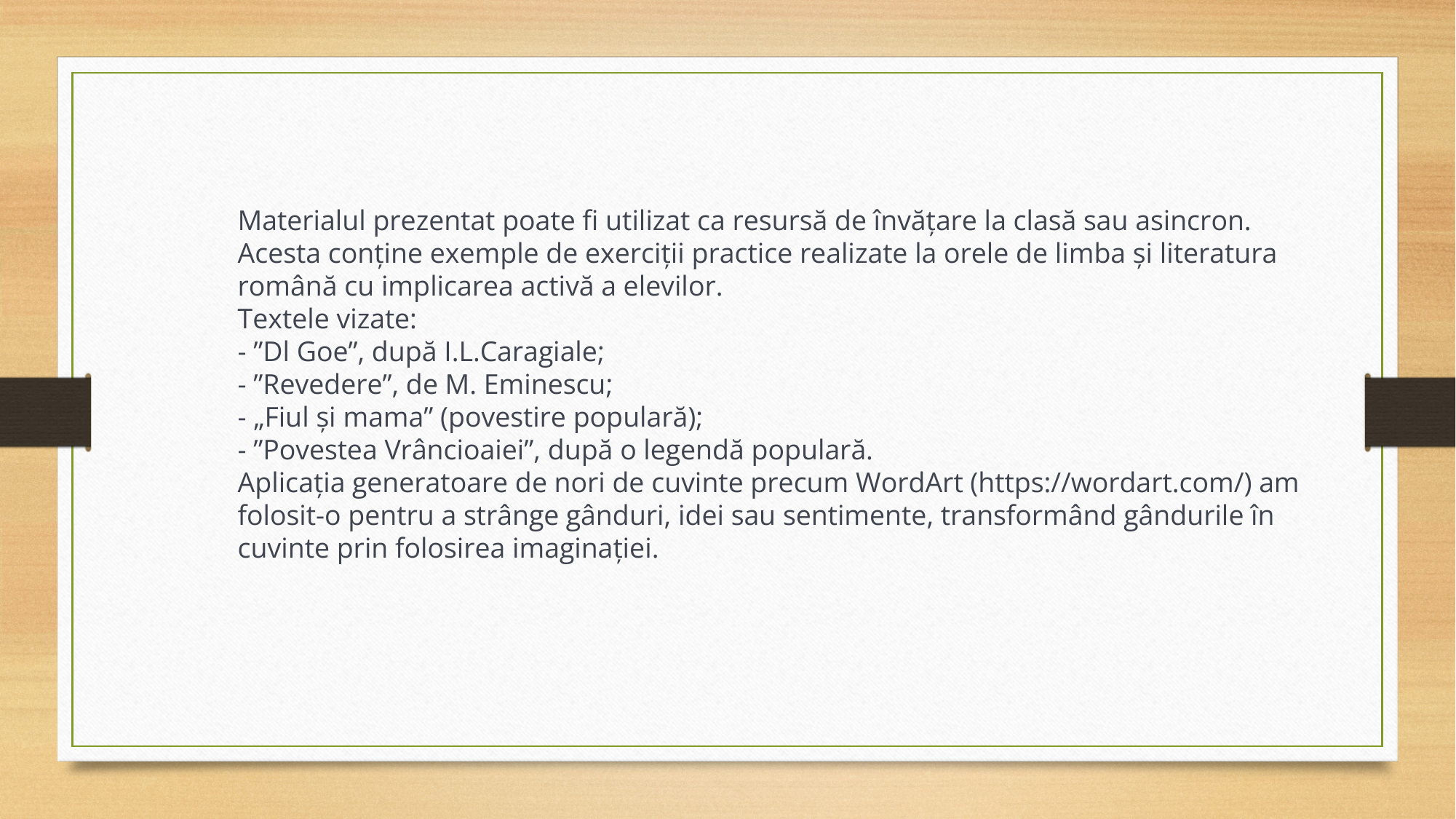

Materialul prezentat poate fi utilizat ca resursă de învățare la clasă sau asincron. Acesta conține exemple de exerciții practice realizate la orele de limba și literatura română cu implicarea activă a elevilor.
Textele vizate:
- ”Dl Goe”, după I.L.Caragiale;
- ”Revedere”, de M. Eminescu;
- „Fiul și mama” (povestire populară);
- ”Povestea Vrâncioaiei”, după o legendă populară.
Aplicația generatoare de nori de cuvinte precum WordArt (https://wordart.com/) am folosit-o pentru a strânge gânduri, idei sau sentimente, transformând gândurile în cuvinte prin folosirea imaginației.